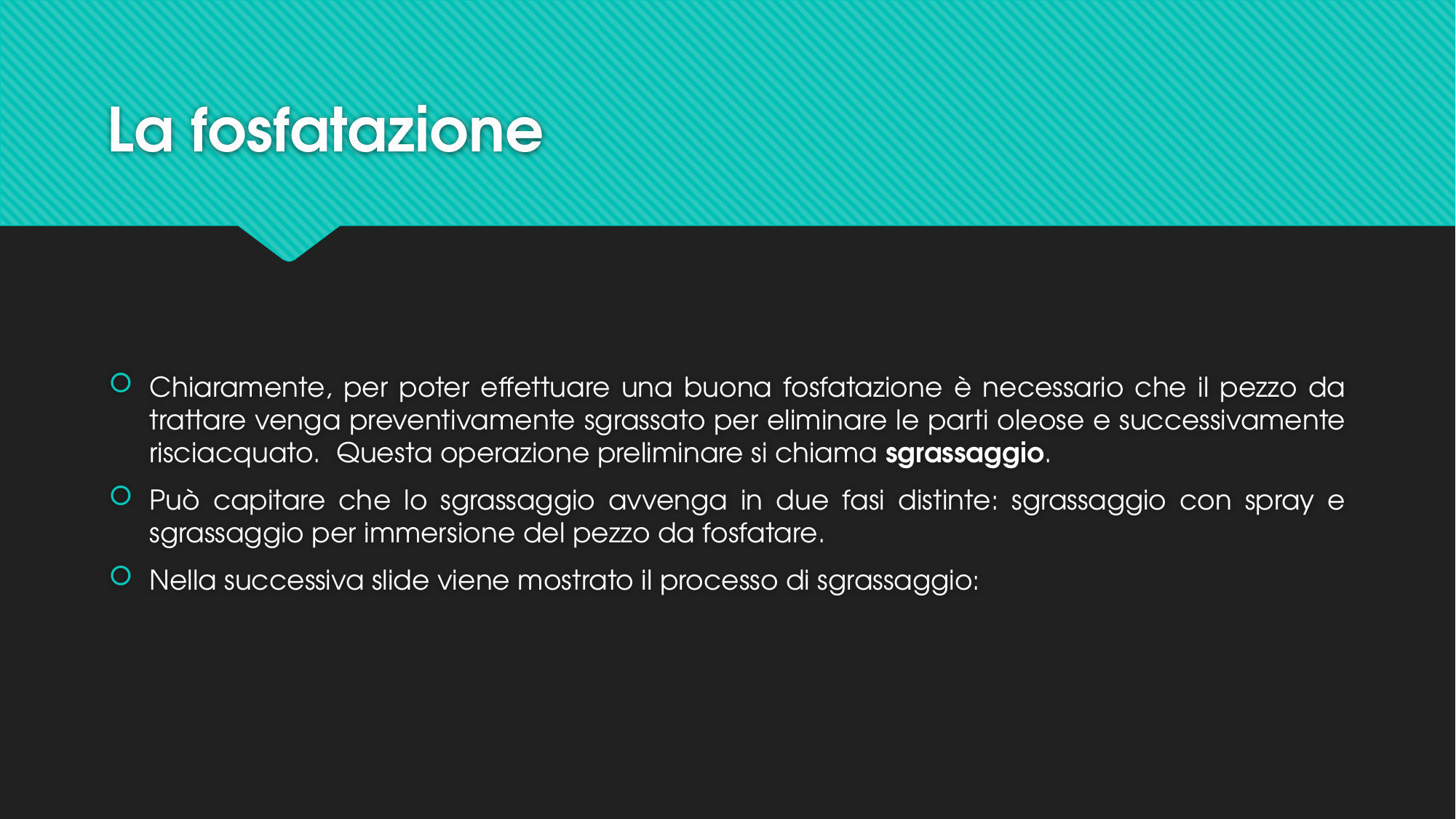

# La fosfatazione
Chiaramente, per poter effettuare una buona fosfatazione è necessario che il pezzo da trattare venga preventivamente sgrassato per eliminare le parti oleose e successivamente risciacquato.  Questa operazione preliminare si chiama sgrassaggio.
Può capitare che lo sgrassaggio avvenga in due fasi distinte: sgrassaggio con spray e sgrassaggio per immersione del pezzo da fosfatare.
Nella successiva slide viene mostrato il processo di sgrassaggio: